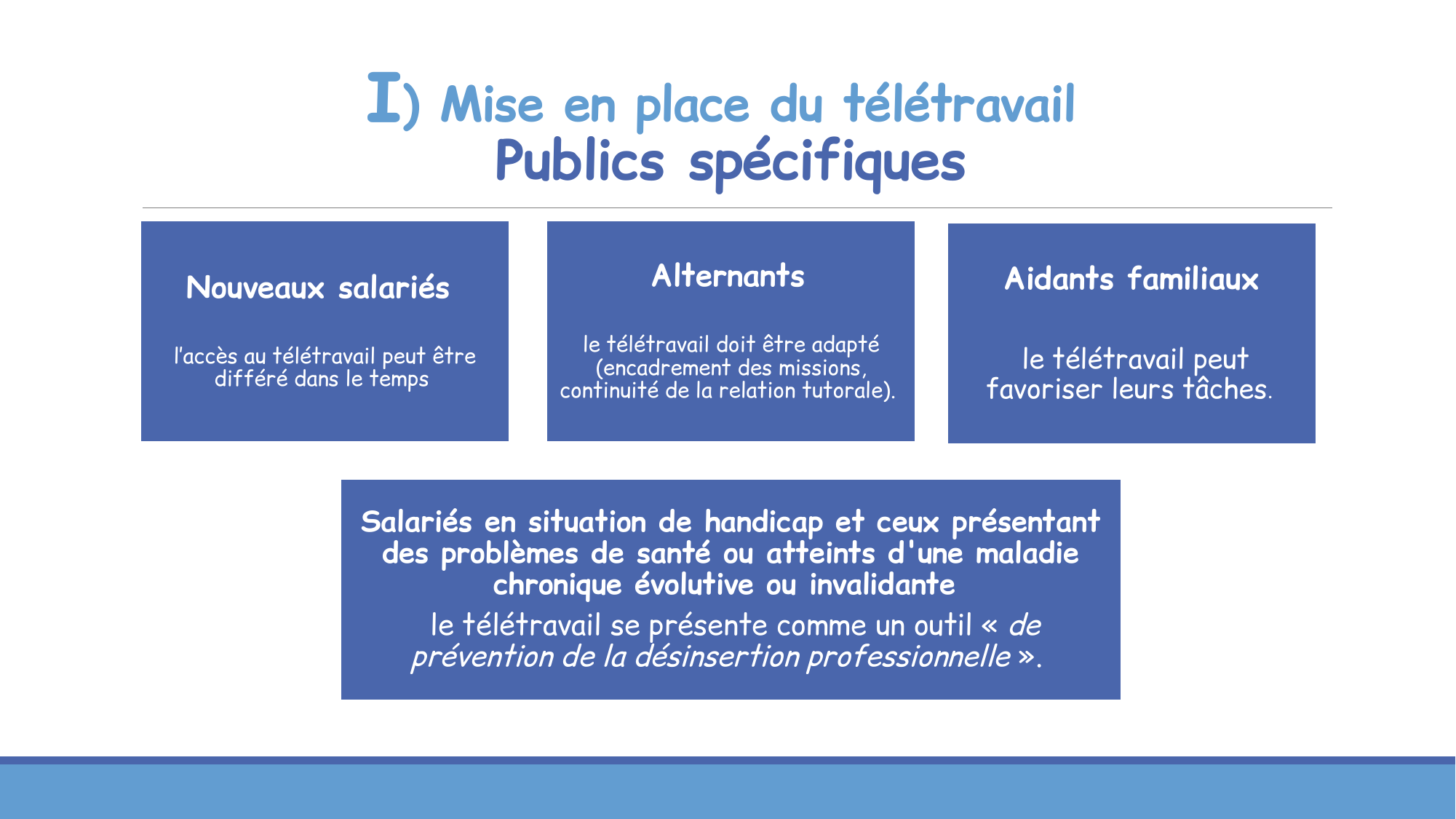

# I) Mise en place du télétravail Publics spécifiques
Nouveaux salariés

l’accès au télétravail peut être différé dans le temps
Alternants

le télétravail doit être adapté (encadrement des missions, continuité de la relation tutorale).
Aidants familiaux

 le télétravail peut favoriser leurs tâches.
Salariés en situation de handicap et ceux présentant des problèmes de santé ou atteints d'une maladie chronique évolutive ou invalidante
 le télétravail se présente comme un outil « de prévention de la désinsertion professionnelle ».